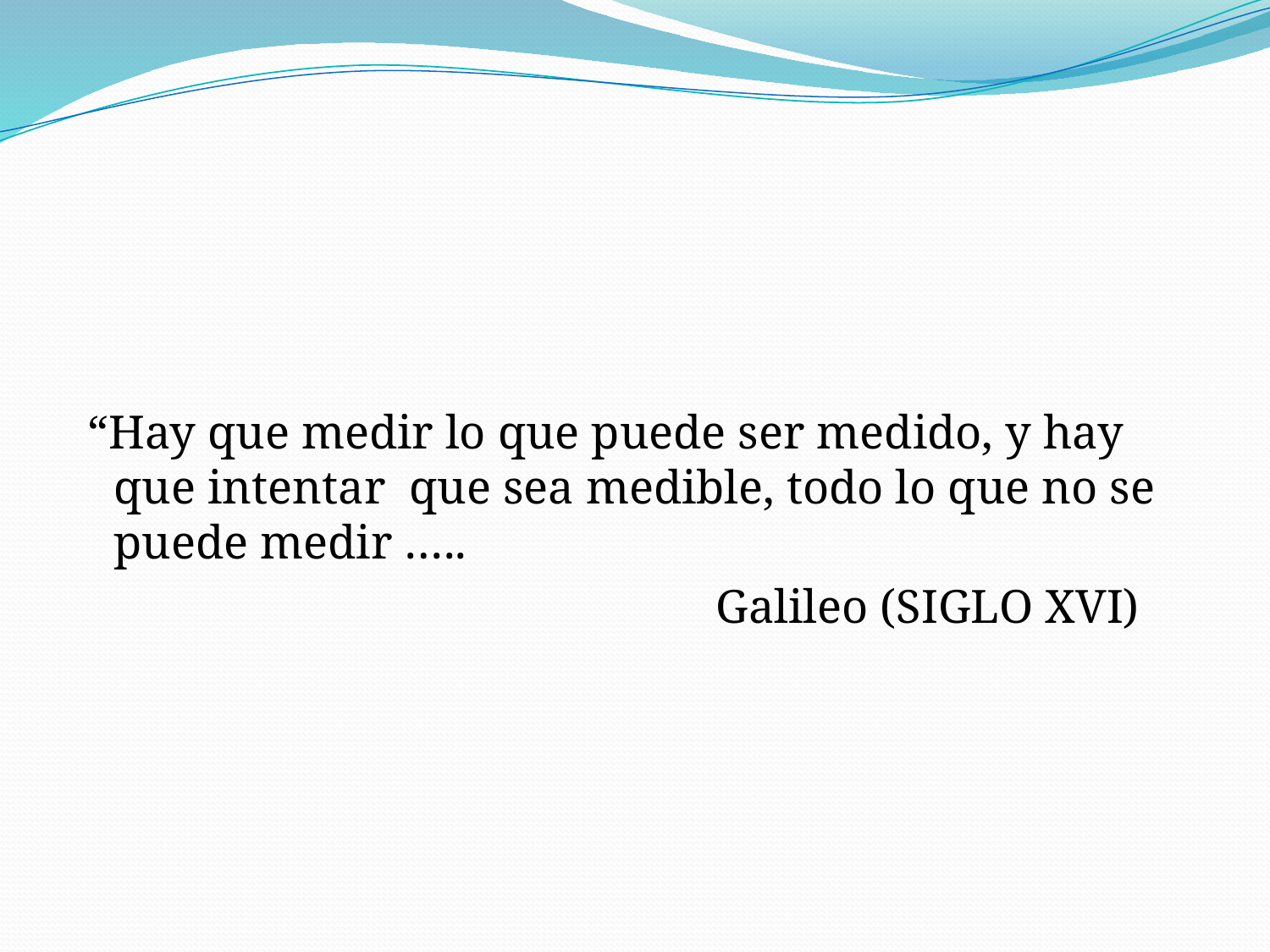

“Hay que medir lo que puede ser medido, y hay que intentar  que sea medible, todo lo que no se puede medir …..
                                                      Galileo (SIGLO XVI)